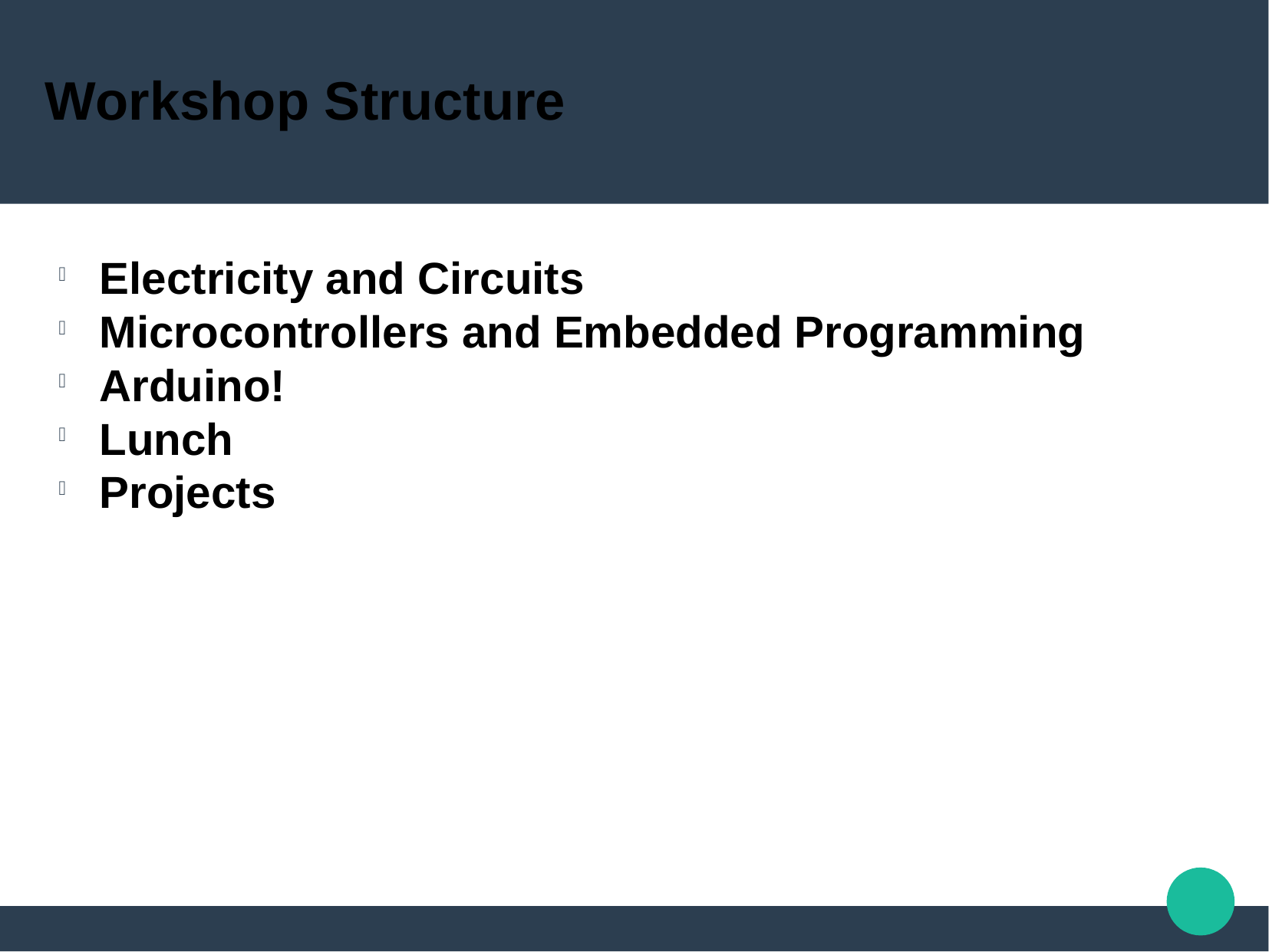

Workshop Structure
Electricity and Circuits
Microcontrollers and Embedded Programming
Arduino!
Lunch
Projects